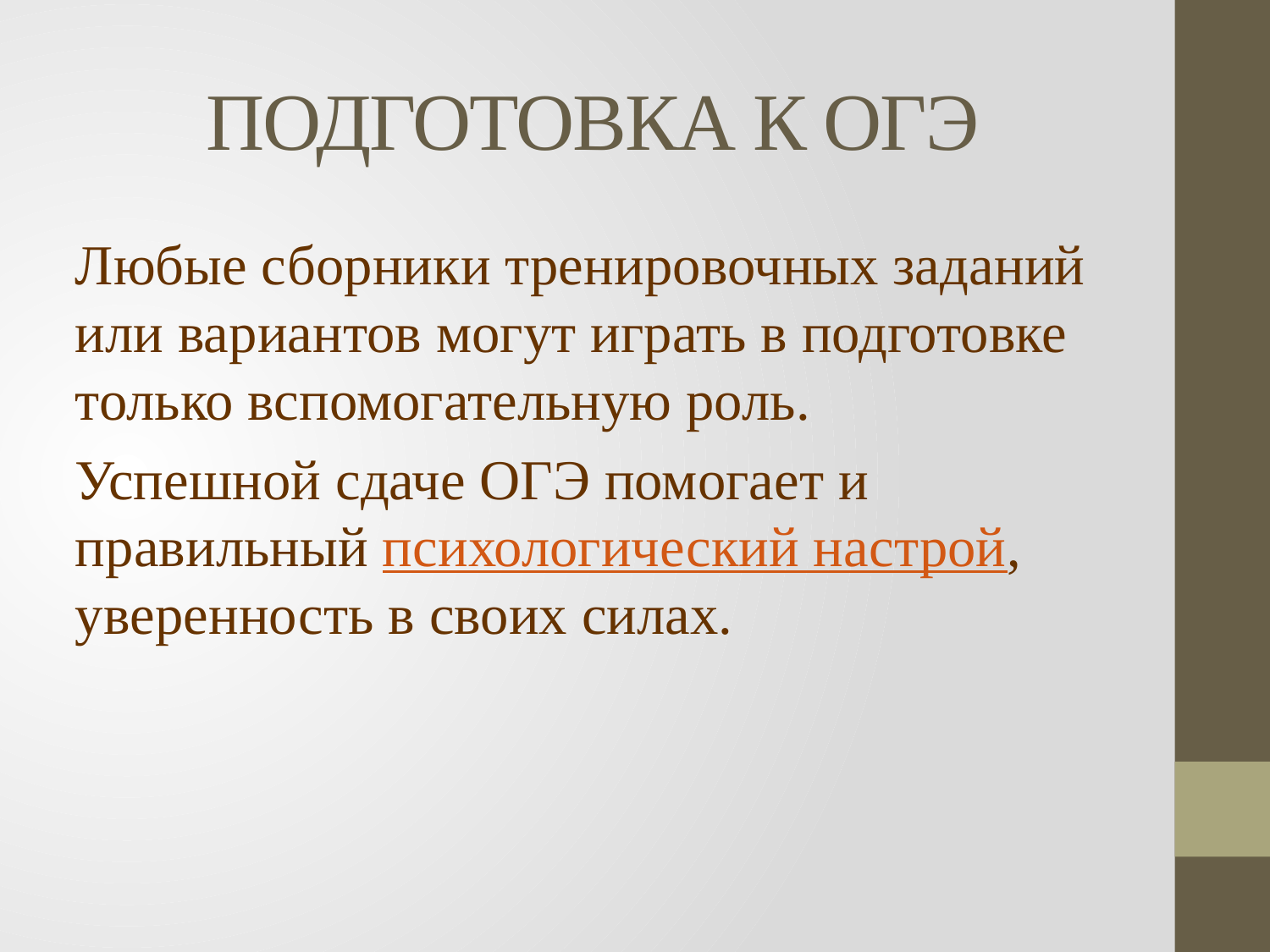

# ПОДГОТОВКА К ОГЭ
	Любые сборники тренировочных заданий или вариантов могут играть в подготовке только вспомогательную роль.
	Успешной сдаче ОГЭ помогает и правильный психологический настрой, уверенность в своих силах.